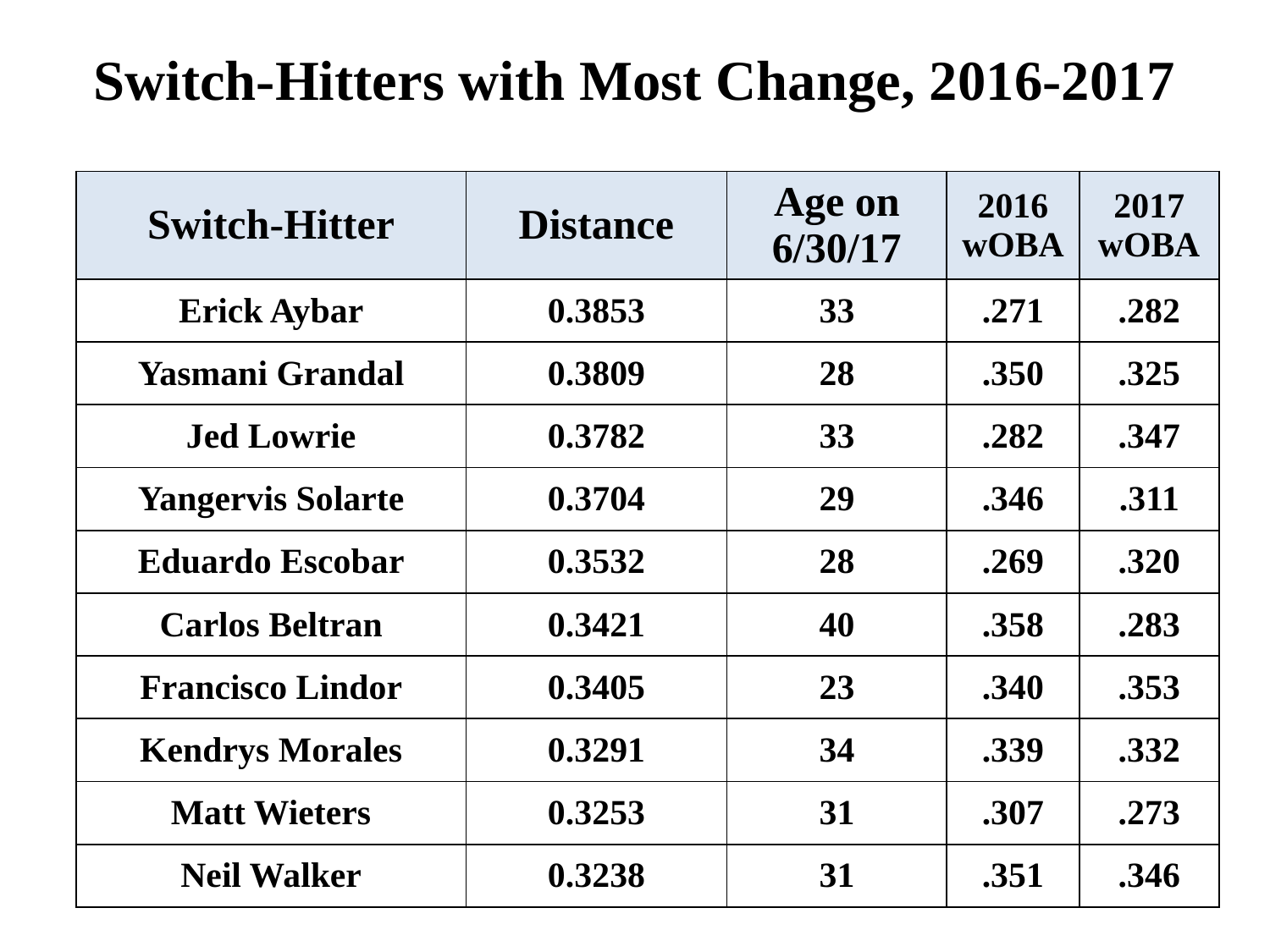

Switch-Hitters with Most Change, 2016-2017
| Switch-Hitter | Distance | Age on 6/30/17 | 2016 wOBA | 2017 wOBA |
| --- | --- | --- | --- | --- |
| Erick Aybar | 0.3853 | 33 | .271 | .282 |
| Yasmani Grandal | 0.3809 | 28 | .350 | .325 |
| Jed Lowrie | 0.3782 | 33 | .282 | .347 |
| Yangervis Solarte | 0.3704 | 29 | .346 | .311 |
| Eduardo Escobar | 0.3532 | 28 | .269 | .320 |
| Carlos Beltran | 0.3421 | 40 | .358 | .283 |
| Francisco Lindor | 0.3405 | 23 | .340 | .353 |
| Kendrys Morales | 0.3291 | 34 | .339 | .332 |
| Matt Wieters | 0.3253 | 31 | .307 | .273 |
| Neil Walker | 0.3238 | 31 | .351 | .346 |